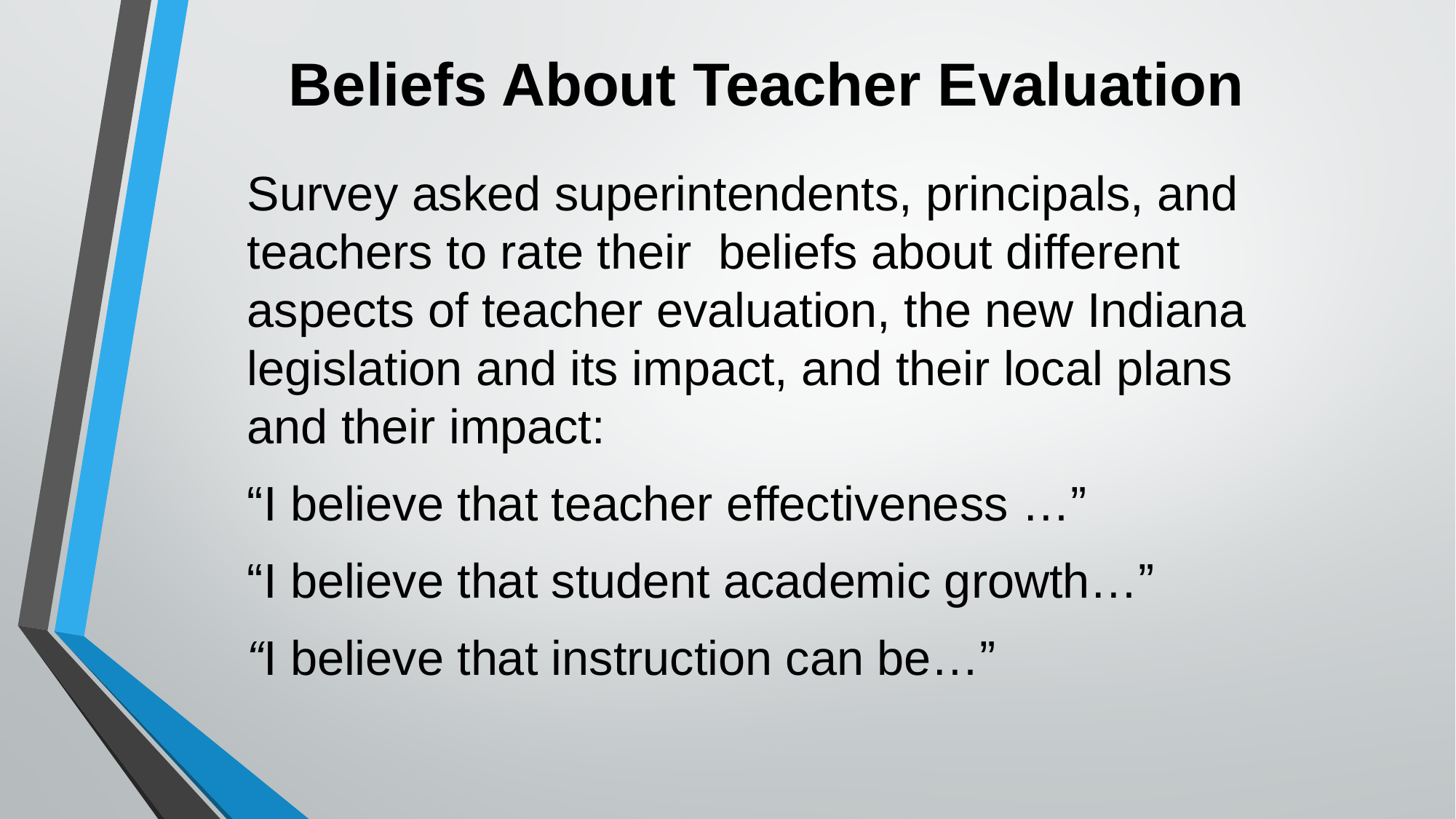

# Beliefs About Teacher Evaluation
Survey asked superintendents, principals, and teachers to rate their  beliefs about different aspects of teacher evaluation, the new Indiana legislation and its impact, and their local plans and their impact:
“I believe that teacher effectiveness …”
“I believe that student academic growth…”
“I believe that instruction can be…”